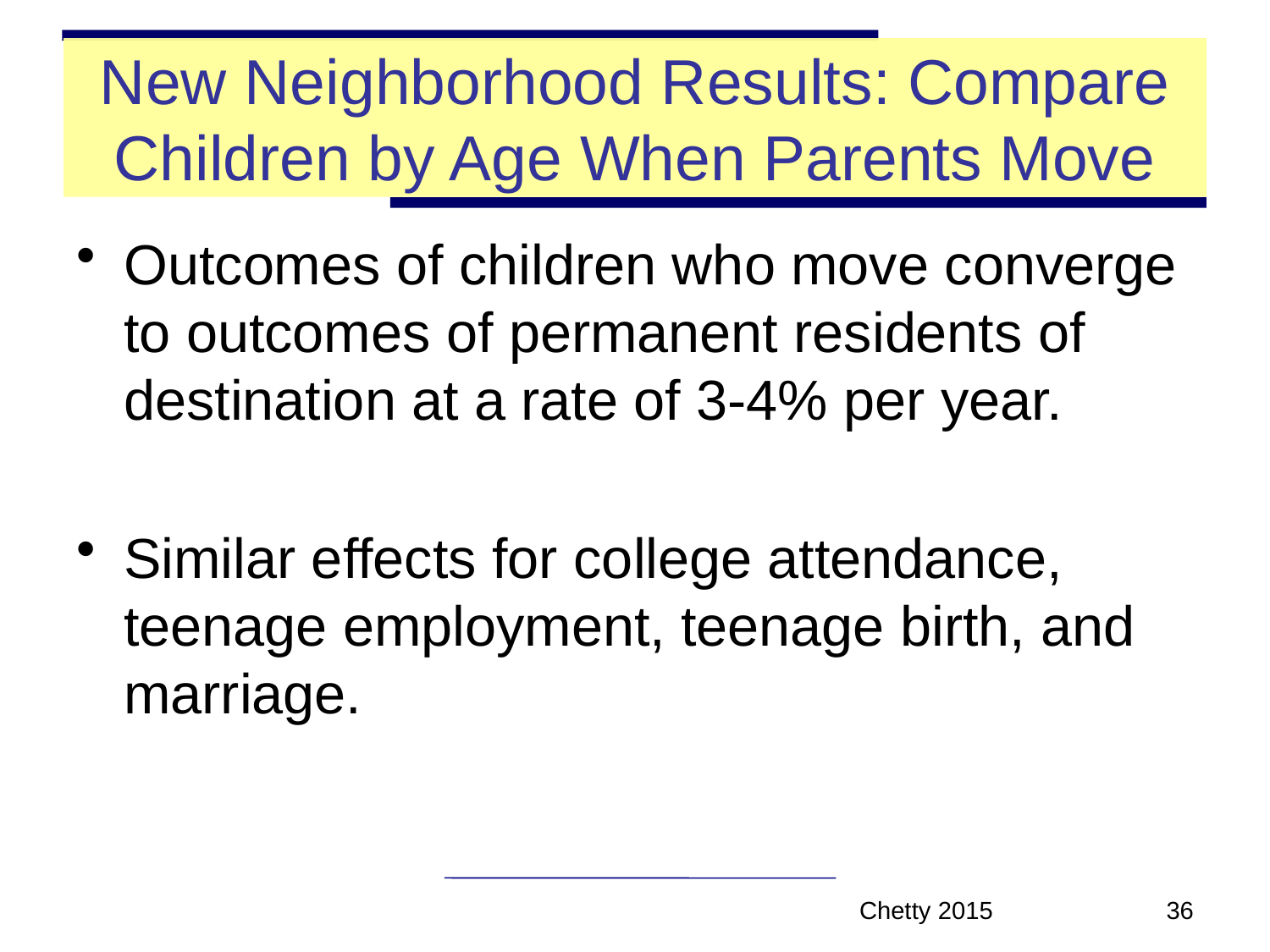

# New Neighborhood Results: Compare Children by Age When Parents Move
Outcomes of children who move converge to outcomes of permanent residents of destination at a rate of 3-4% per year.

Similar effects for college attendance, teenage employment, teenage birth, and marriage.
36
Chetty 2015